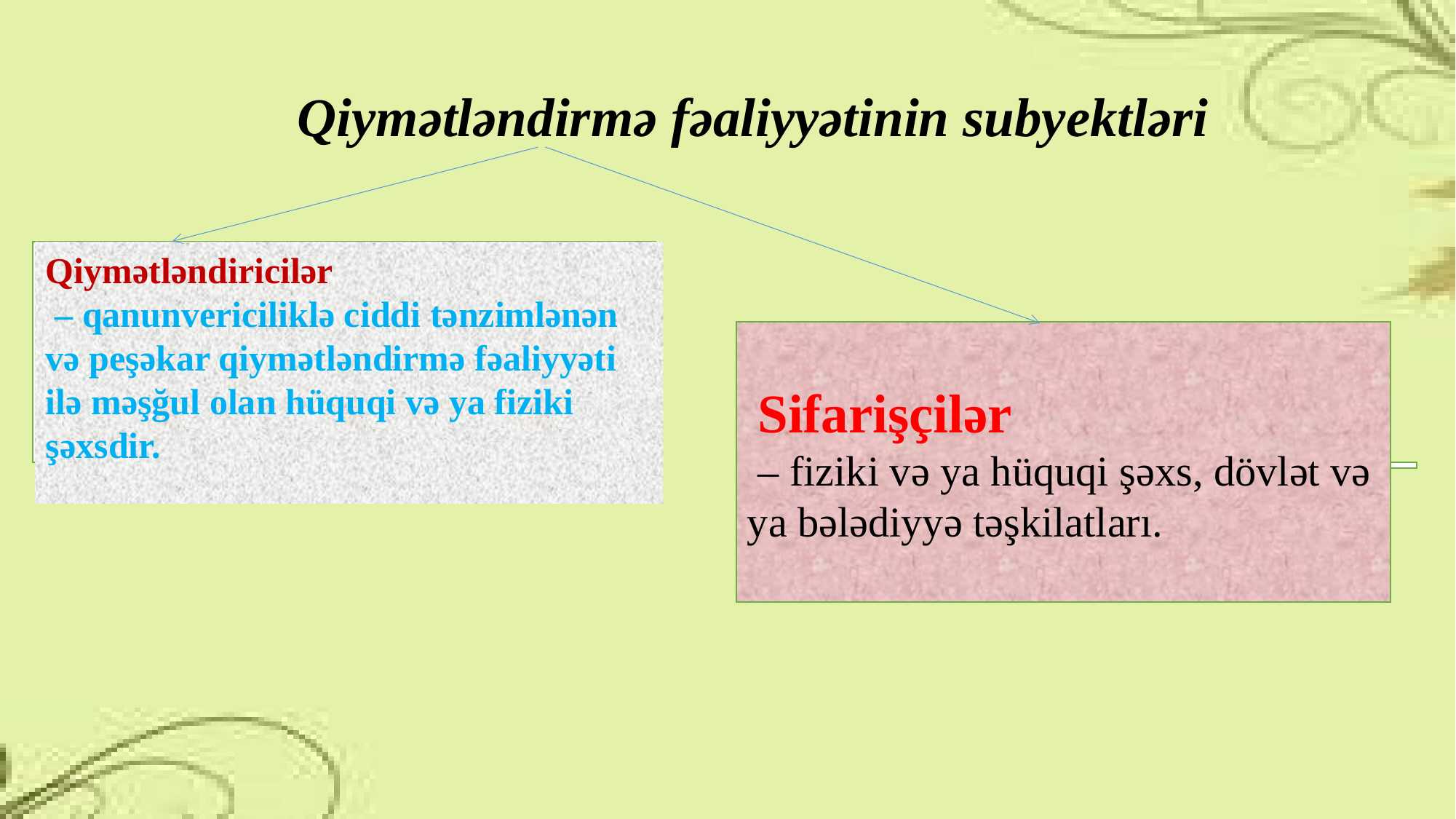

# Qiymətləndirmə fəaliyyətinin subyektləri

Qiymətləndiricilər
 – qanunvericiliklə ciddi tənzimlənən və peşəkar qiymətləndirmə fəaliyyəti ilə məşğul olan hüquqi və ya fiziki şəxsdir.

 Sifarişçilər
 – fiziki və ya hüquqi şəxs, dövlət və ya bələdiyyə təşkilatları.